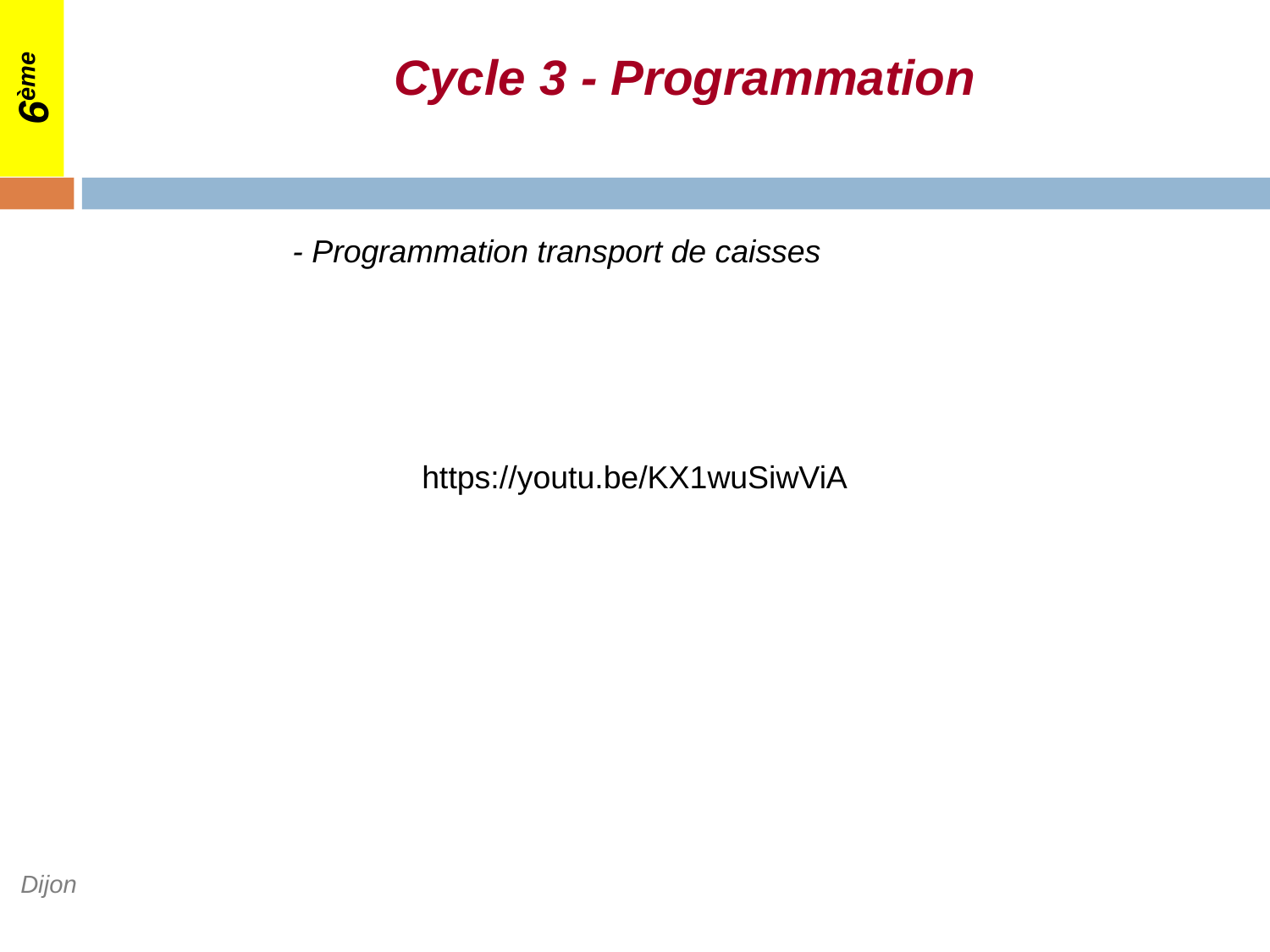

Cycle 3 - Programmation
6ème
- Programmation transport de caisses
https://youtu.be/KX1wuSiwViA